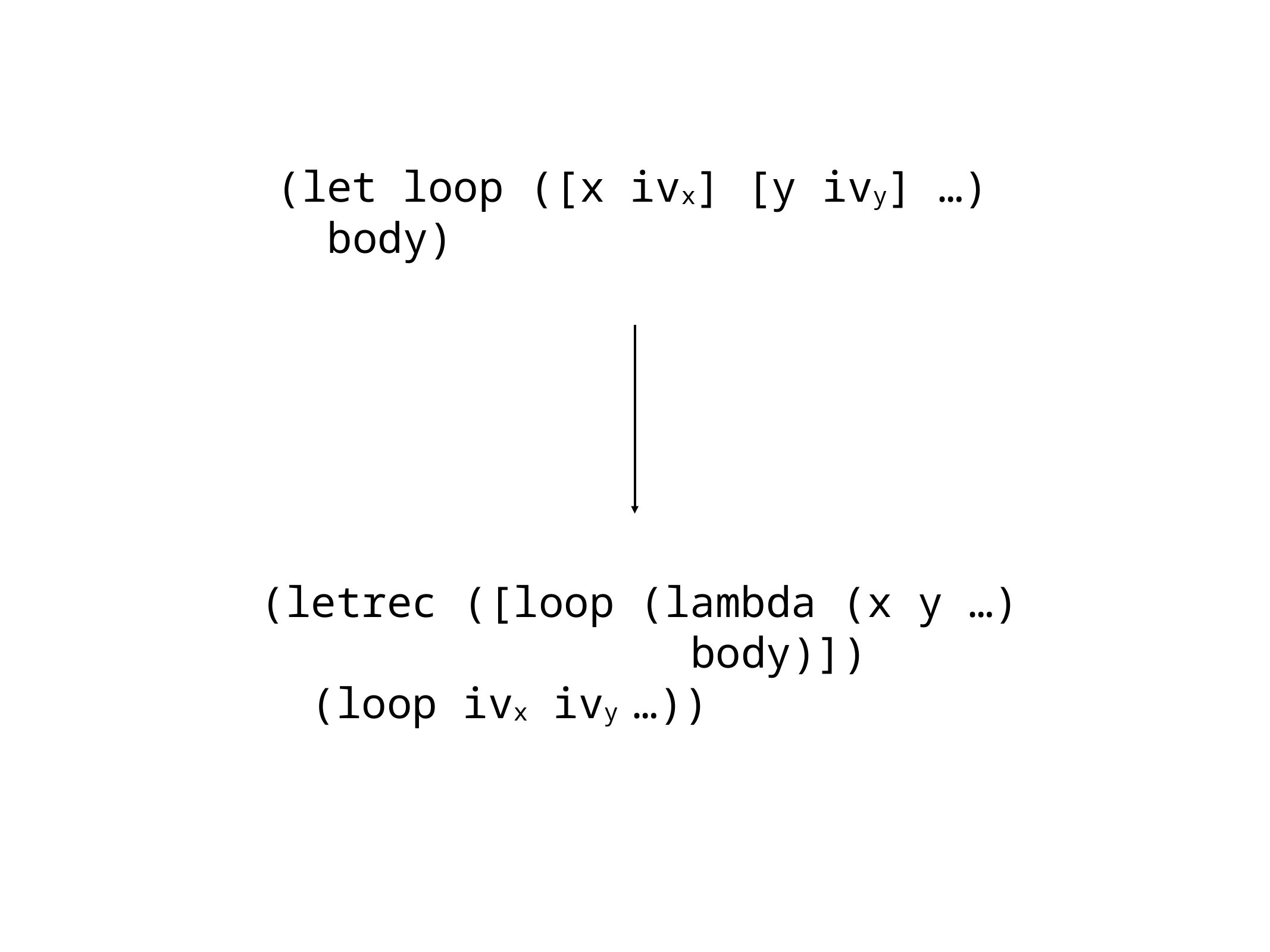

(let loop ([x ivx] [y ivy] …)
  body)

(letrec ([loop (lambda (x y …)
                 body)])
  (loop ivx ivy …))